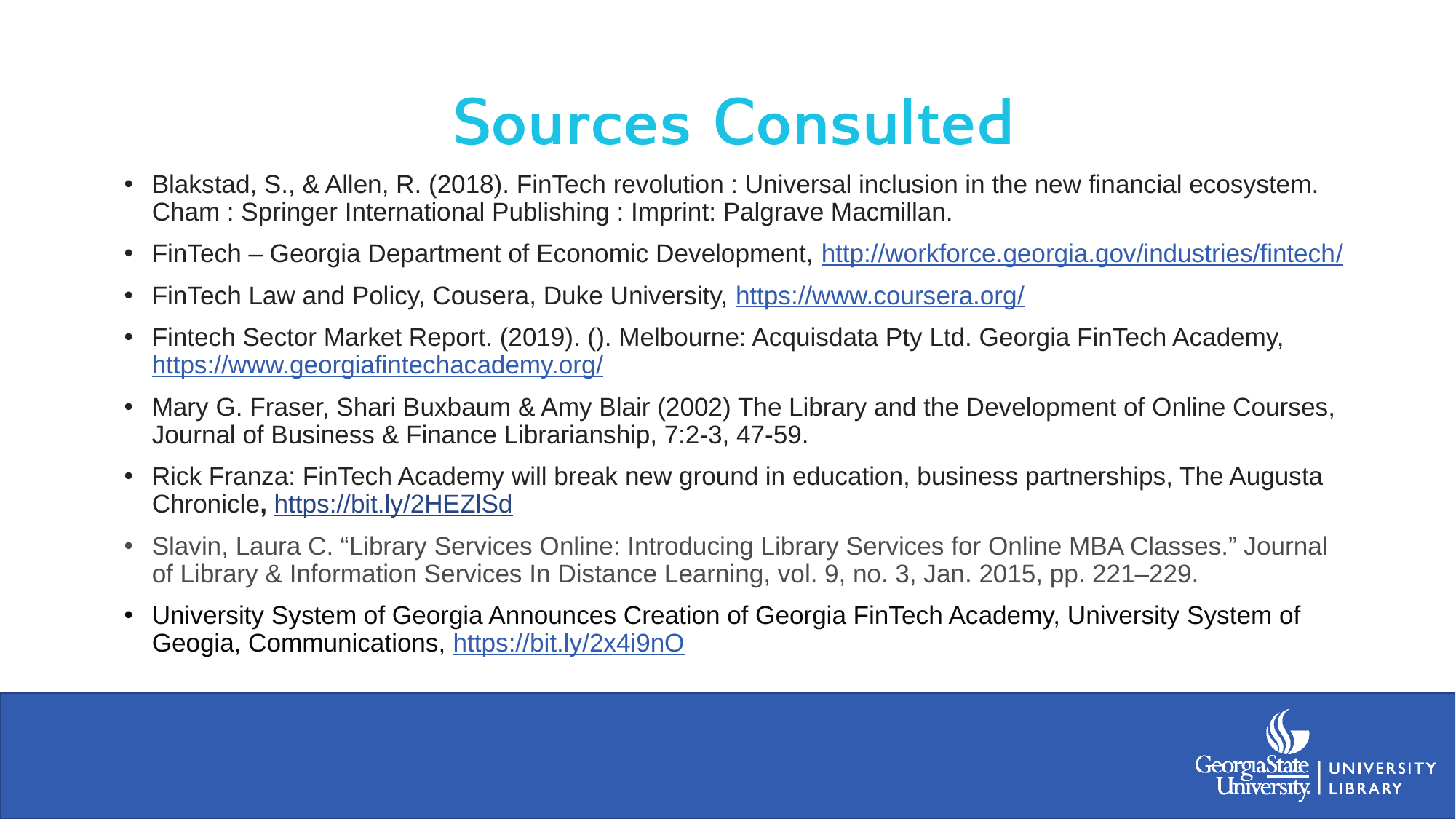

# Sources Consulted
Blakstad, S., & Allen, R. (2018). FinTech revolution : Universal inclusion in the new financial ecosystem. Cham : Springer International Publishing : Imprint: Palgrave Macmillan.
FinTech – Georgia Department of Economic Development, http://workforce.georgia.gov/industries/fintech/
FinTech Law and Policy, Cousera, Duke University, https://www.coursera.org/
Fintech Sector Market Report. (2019). (). Melbourne: Acquisdata Pty Ltd. Georgia FinTech Academy, https://www.georgiafintechacademy.org/
Mary G. Fraser, Shari Buxbaum & Amy Blair (2002) The Library and the Development of Online Courses, Journal of Business & Finance Librarianship, 7:2-3, 47-59.
Rick Franza: FinTech Academy will break new ground in education, business partnerships, The Augusta Chronicle, https://bit.ly/2HEZlSd
Slavin, Laura C. “Library Services Online: Introducing Library Services for Online MBA Classes.” Journal of Library & Information Services In Distance Learning, vol. 9, no. 3, Jan. 2015, pp. 221–229.
University System of Georgia Announces Creation of Georgia FinTech Academy, University System of Geogia, Communications, https://bit.ly/2x4i9nO